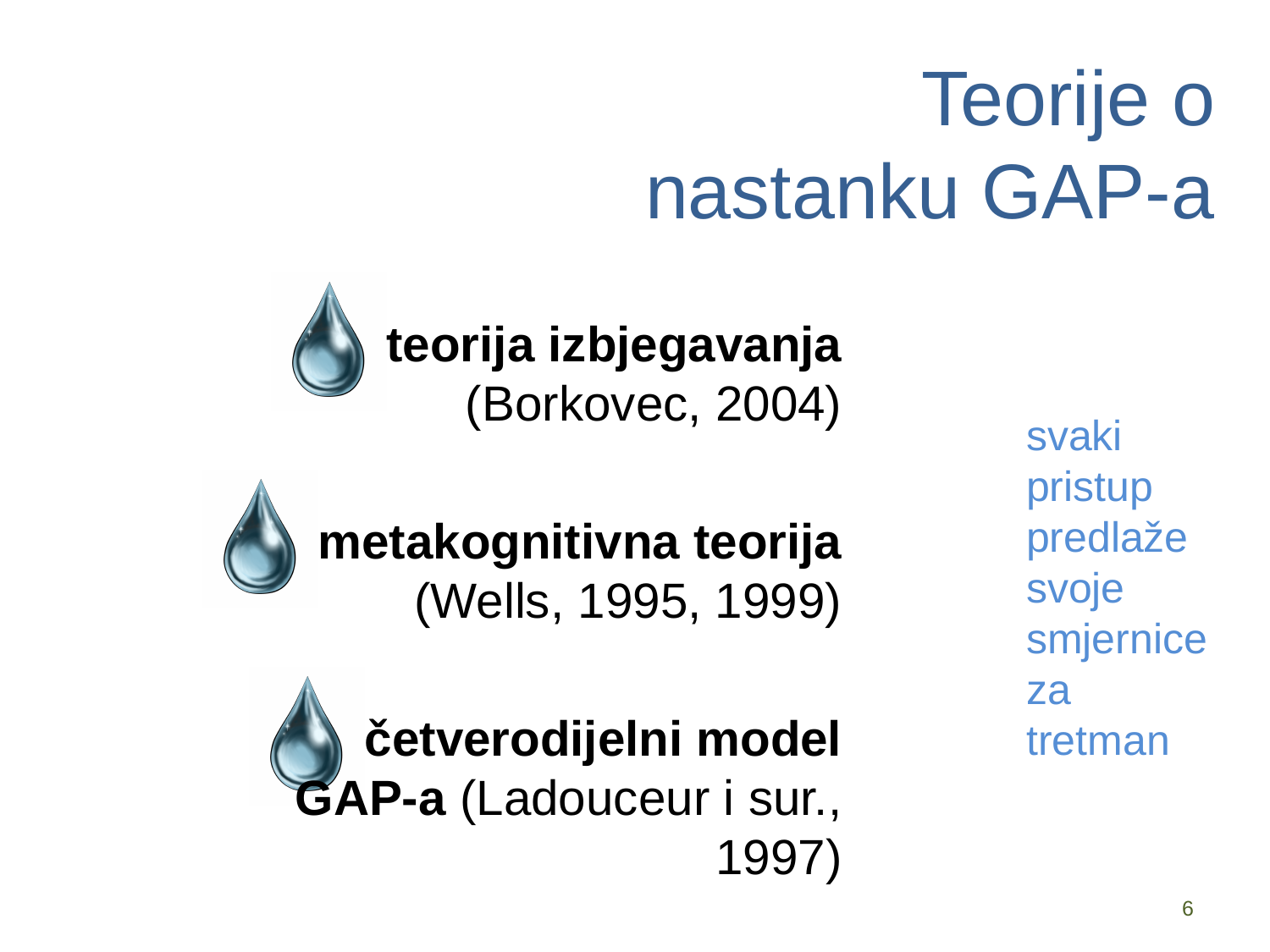

# Teorije o nastanku GAP-a
teorija izbjegavanja (Borkovec, 2004)

metakognitivna teorija (Wells, 1995, 1999)

četverodijelni model GAP-a (Ladouceur i sur., 1997)
svaki pristup predlaže svoje smjernice za tretman
6